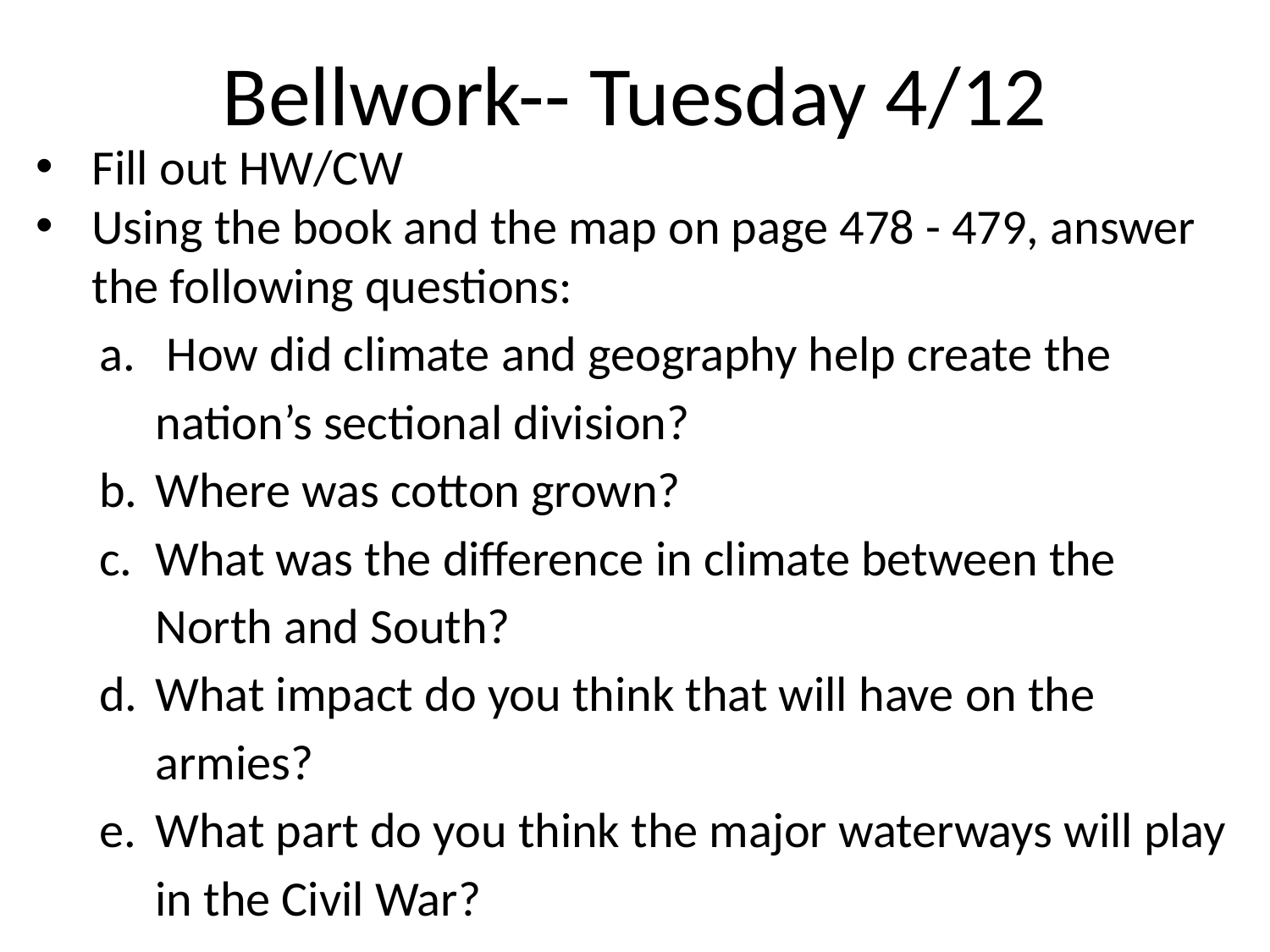

# Bellwork-- Tuesday 4/12
Fill out HW/CW
Using the book and the map on page 478 - 479, answer the following questions:
 How did climate and geography help create the nation’s sectional division?
Where was cotton grown?
What was the difference in climate between the North and South?
What impact do you think that will have on the armies?
What part do you think the major waterways will play in the Civil War?